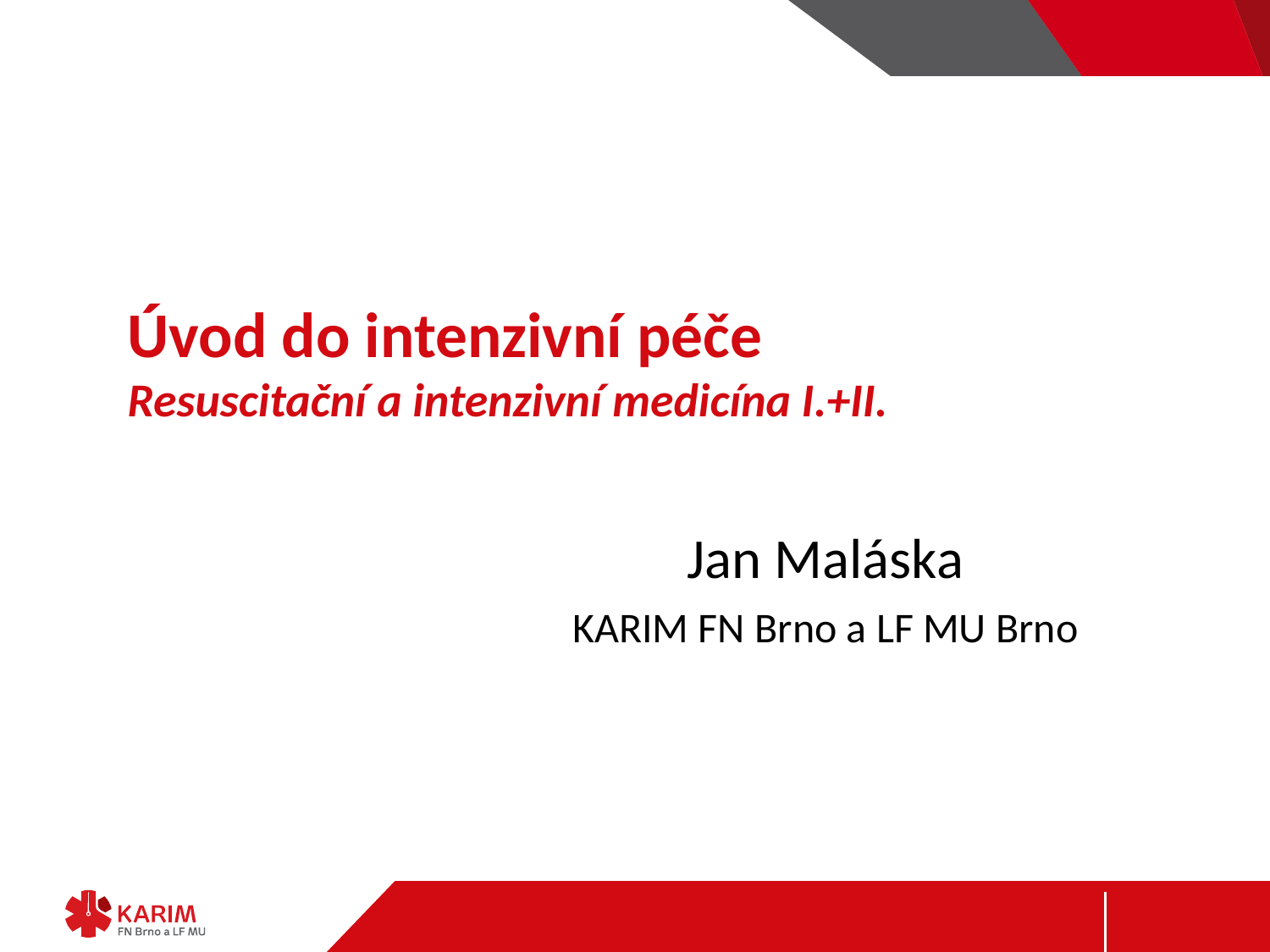

# Úvod do intenzivní péče Resuscitační a intenzivní medicína I.+II.
Jan Maláska
KARIM FN Brno a LF MU Brno